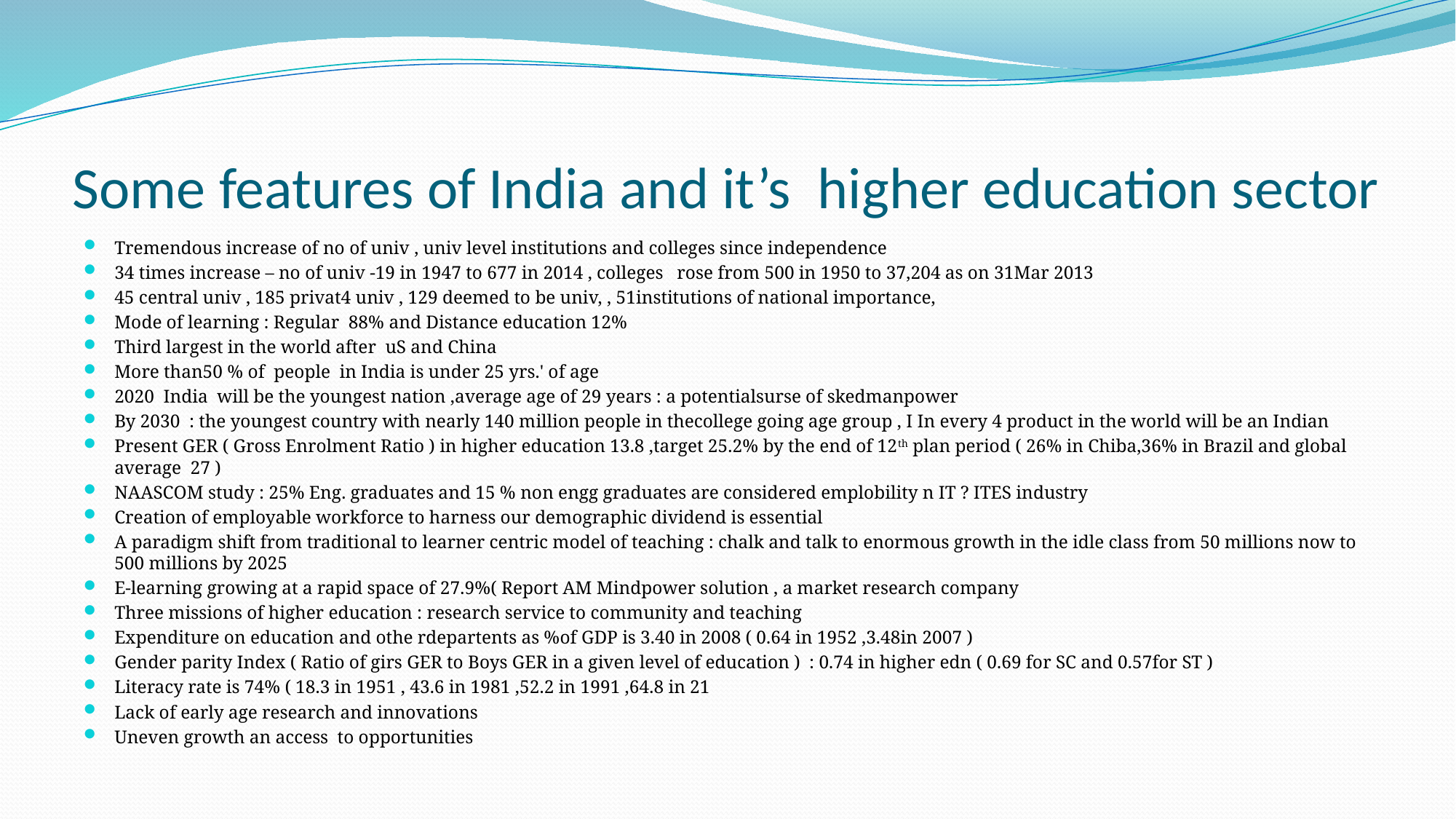

# Some features of India and it’s  higher education sector
Tremendous increase of no of univ , univ level institutions and colleges since independence
34 times increase – no of univ -19 in 1947 to 677 in 2014 , colleges   rose from 500 in 1950 to 37,204 as on 31Mar 2013
45 central univ , 185 privat4 univ , 129 deemed to be univ, , 51institutions of national importance,
Mode of learning : Regular  88% and Distance education 12%
Third largest in the world after  uS and China
More than50 % of  people  in India is under 25 yrs.' of age
2020  India  will be the youngest nation ,average age of 29 years : a potentialsurse of skedmanpower
By 2030  : the youngest country with nearly 140 million people in thecollege going age group , I In every 4 product in the world will be an Indian
Present GER ( Gross Enrolment Ratio ) in higher education 13.8 ,target 25.2% by the end of 12th plan period ( 26% in Chiba,36% in Brazil and global average  27 )
NAASCOM study : 25% Eng. graduates and 15 % non engg graduates are considered emplobility n IT ? ITES industry
Creation of employable workforce to harness our demographic dividend is essential
A paradigm shift from traditional to learner centric model of teaching : chalk and talk to enormous growth in the idle class from 50 millions now to 500 millions by 2025
E-learning growing at a rapid space of 27.9%( Report AM Mindpower solution , a market research company
Three missions of higher education : research service to community and teaching
Expenditure on education and othe rdepartents as %of GDP is 3.40 in 2008 ( 0.64 in 1952 ,3.48in 2007 )
Gender parity Index ( Ratio of girs GER to Boys GER in a given level of education )  : 0.74 in higher edn ( 0.69 for SC and 0.57for ST )
Literacy rate is 74% ( 18.3 in 1951 , 43.6 in 1981 ,52.2 in 1991 ,64.8 in 21
Lack of early age research and innovations
Uneven growth an access  to opportunities